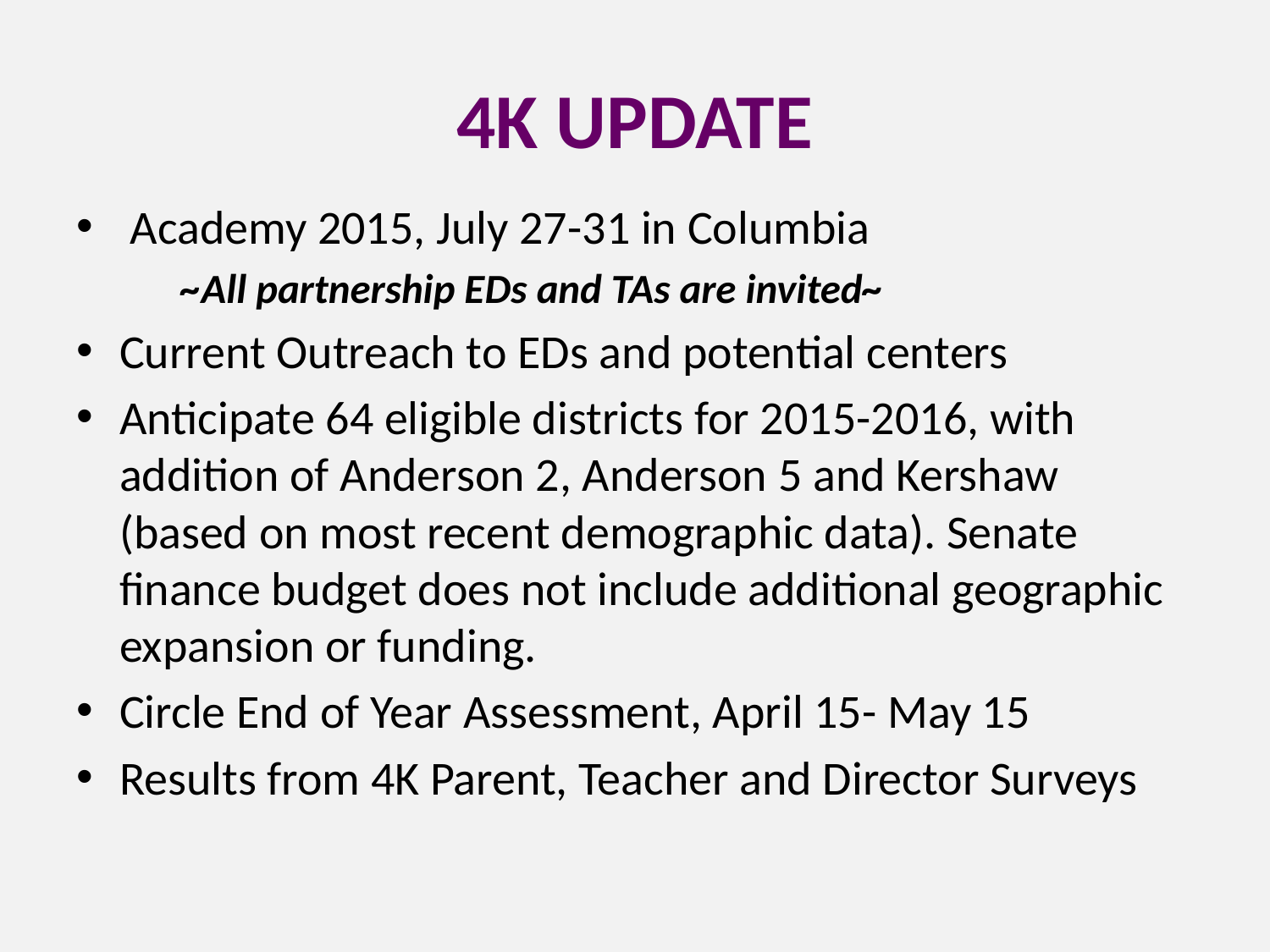

# 4K UPDATE
 Academy 2015, July 27-31 in Columbia
     ~All partnership EDs and TAs are invited~
Current Outreach to EDs and potential centers
Anticipate 64 eligible districts for 2015-2016, with addition of Anderson 2, Anderson 5 and Kershaw (based on most recent demographic data). Senate finance budget does not include additional geographic expansion or funding.
Circle End of Year Assessment, April 15- May 15
Results from 4K Parent, Teacher and Director Surveys